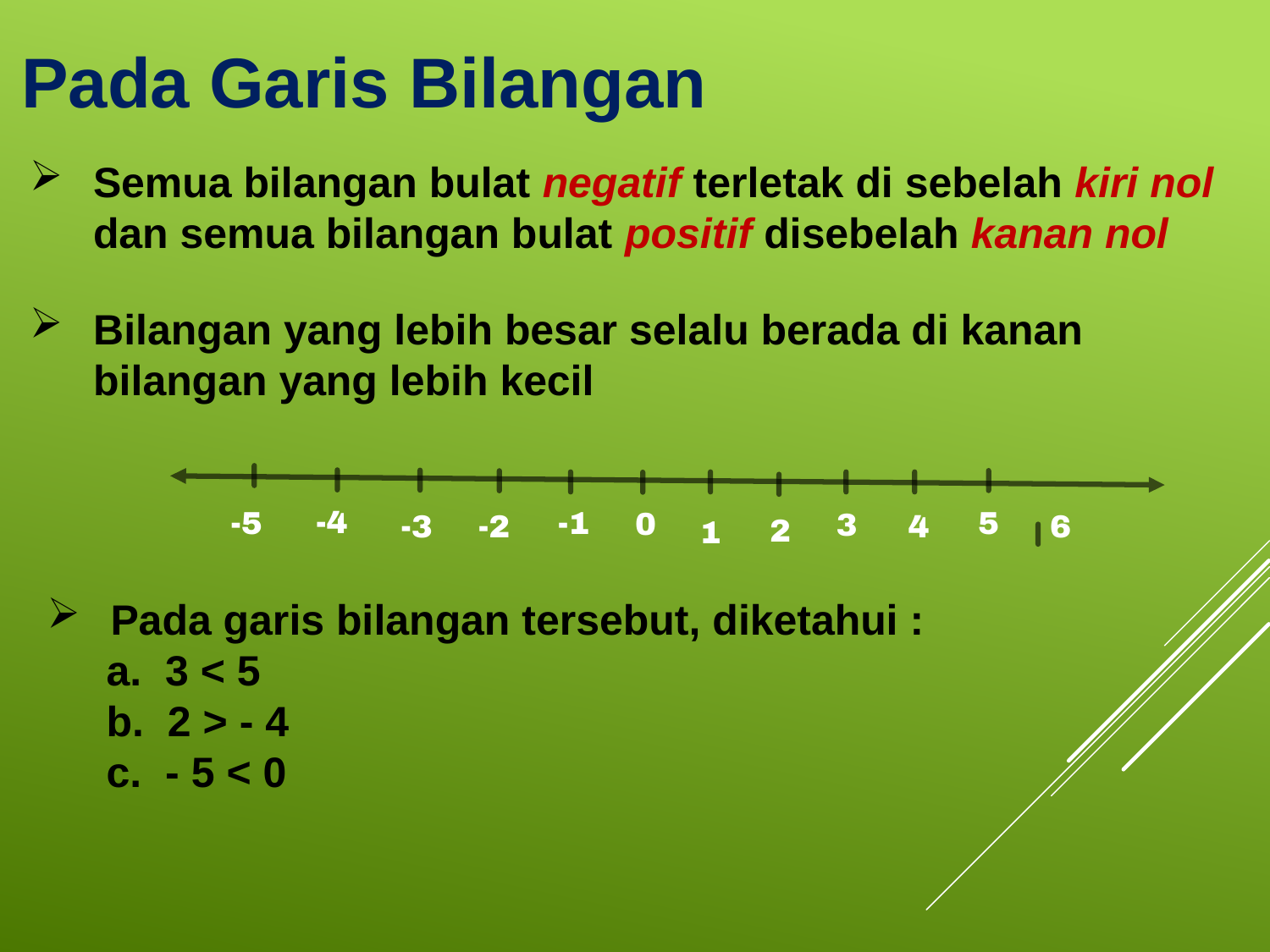

Pada Garis Bilangan
Semua bilangan bulat negatif terletak di sebelah kiri nol dan semua bilangan bulat positif disebelah kanan nol
Bilangan yang lebih besar selalu berada di kanan bilangan yang lebih kecil
5
3
-4
-5
-1
4
6
-3
2
1
-2
0
Pada garis bilangan tersebut, diketahui :
     a.  3 < 5
     b.  2 > - 4
     c.  - 5 < 0